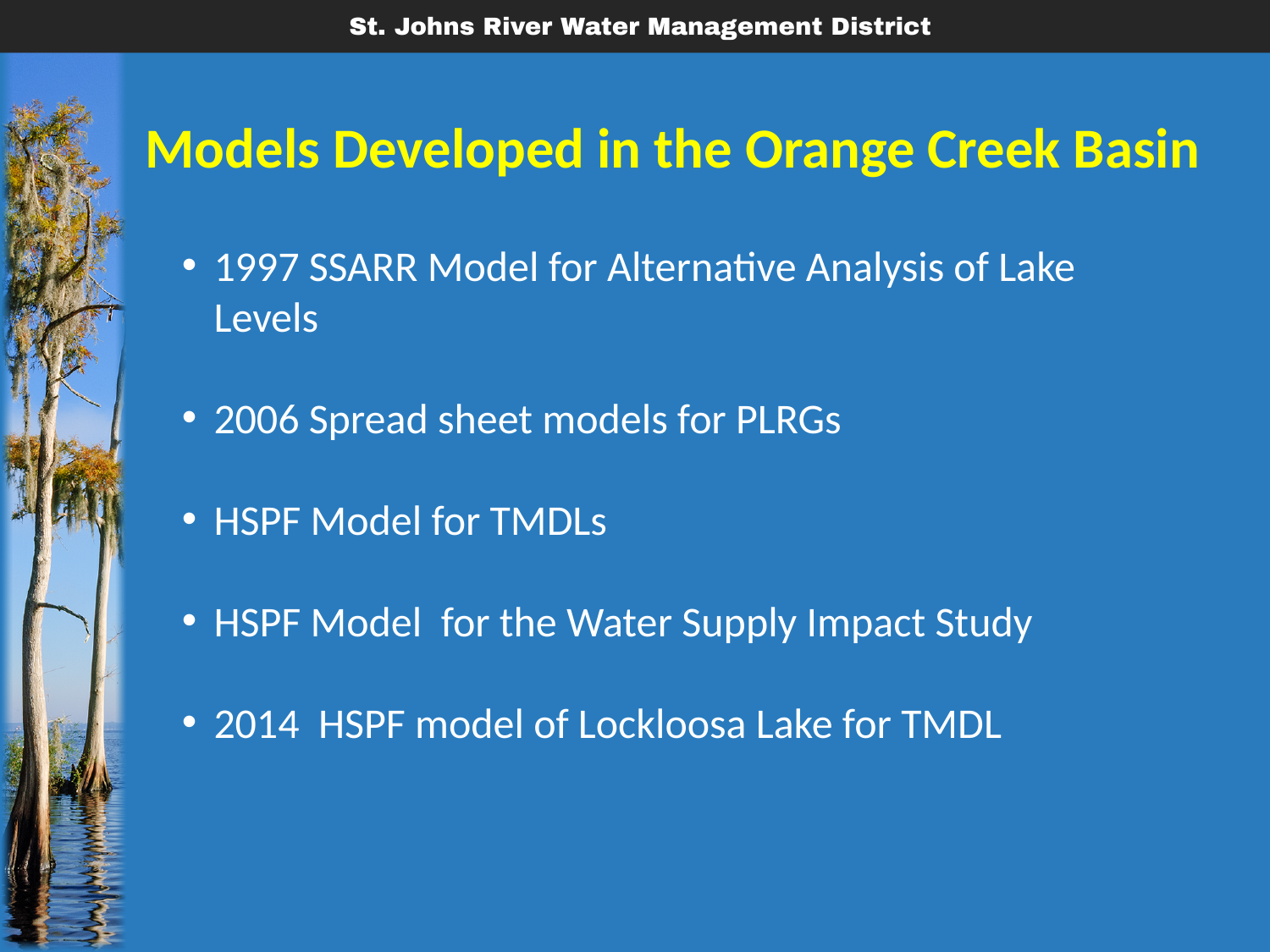

Models Developed in the Orange Creek Basin
1997 SSARR Model for Alternative Analysis of Lake Levels

2006 Spread sheet models for PLRGs

HSPF Model for TMDLs

HSPF Model  for the Water Supply Impact Study

2014  HSPF model of Lockloosa Lake for TMDL